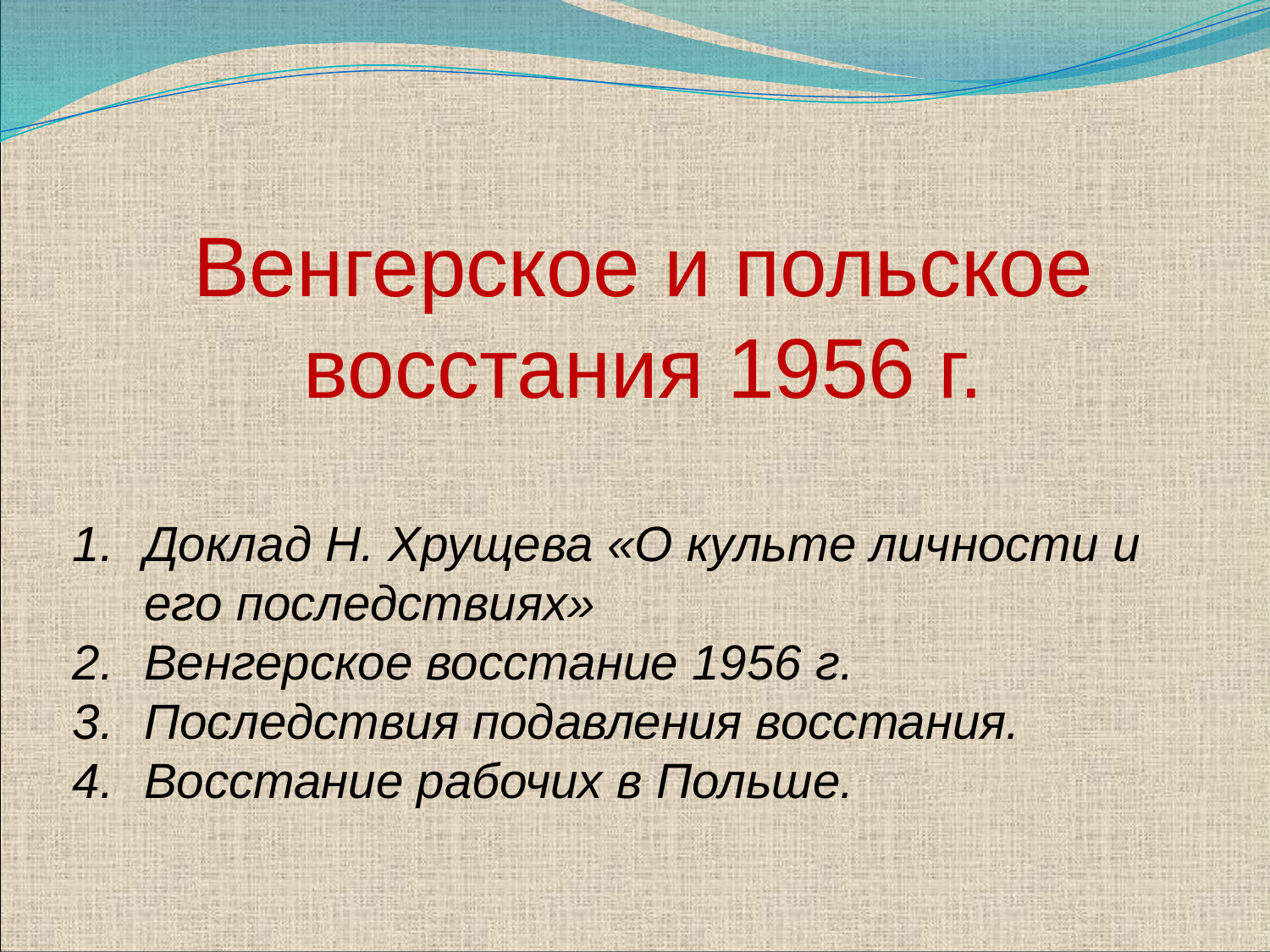

Венгерское и польское восстания 1956 г.
Доклад Н. Хрущева «О культе личности и его последствиях»
Венгерское восстание 1956 г.
Последствия подавления восстания.
Восстание рабочих в Польше.